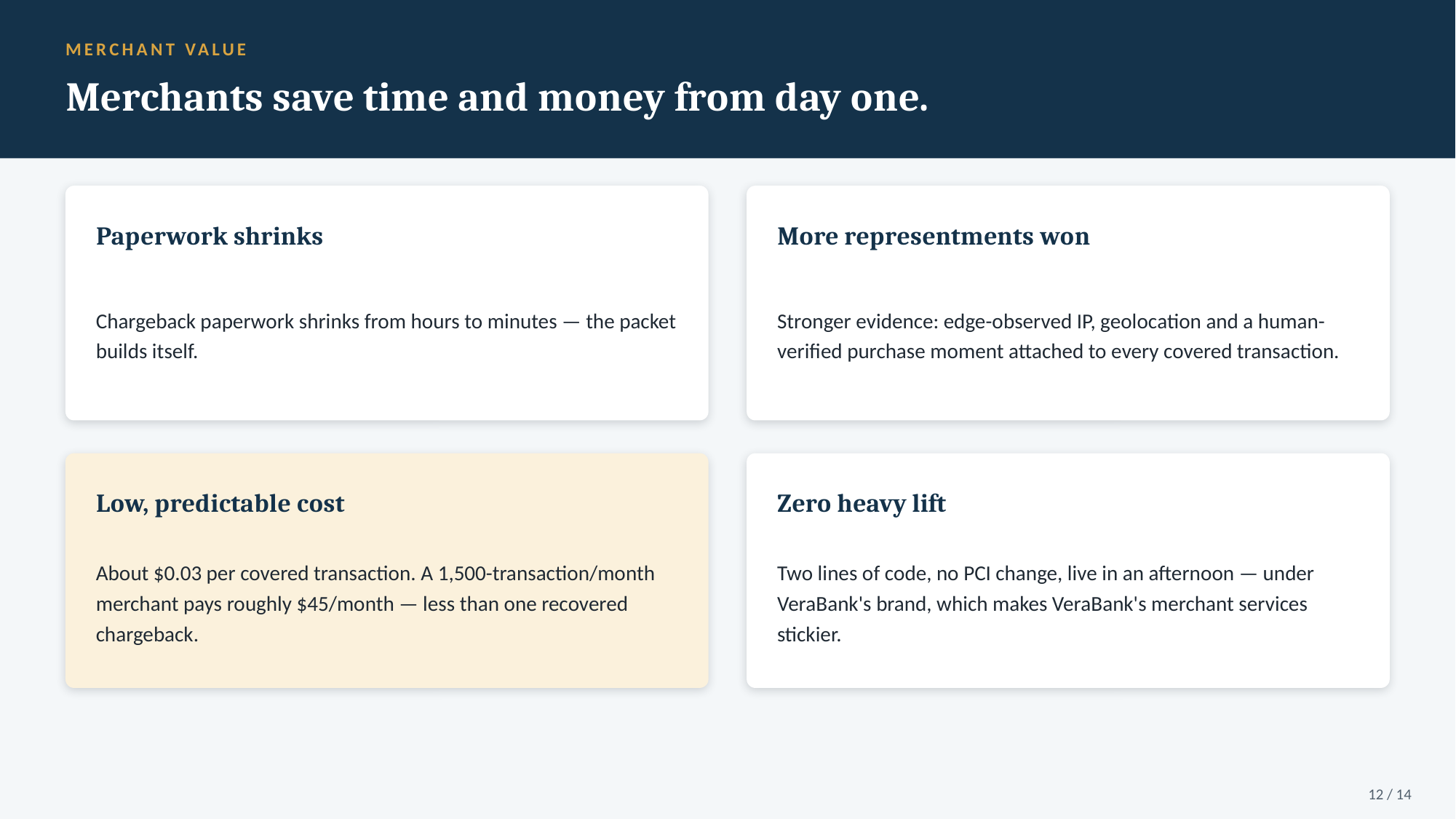

MERCHANT VALUE
Merchants save time and money from day one.

Paperwork shrinks
More representments won
Chargeback paperwork shrinks from hours to minutes — the packet builds itself.
Stronger evidence: edge-observed IP, geolocation and a human-verified purchase moment attached to every covered transaction.

Low, predictable cost
Zero heavy lift
About $0.03 per covered transaction. A 1,500-transaction/month merchant pays roughly $45/month — less than one recovered chargeback.
Two lines of code, no PCI change, live in an afternoon — under VeraBank's brand, which makes VeraBank's merchant services stickier.
12 / 14